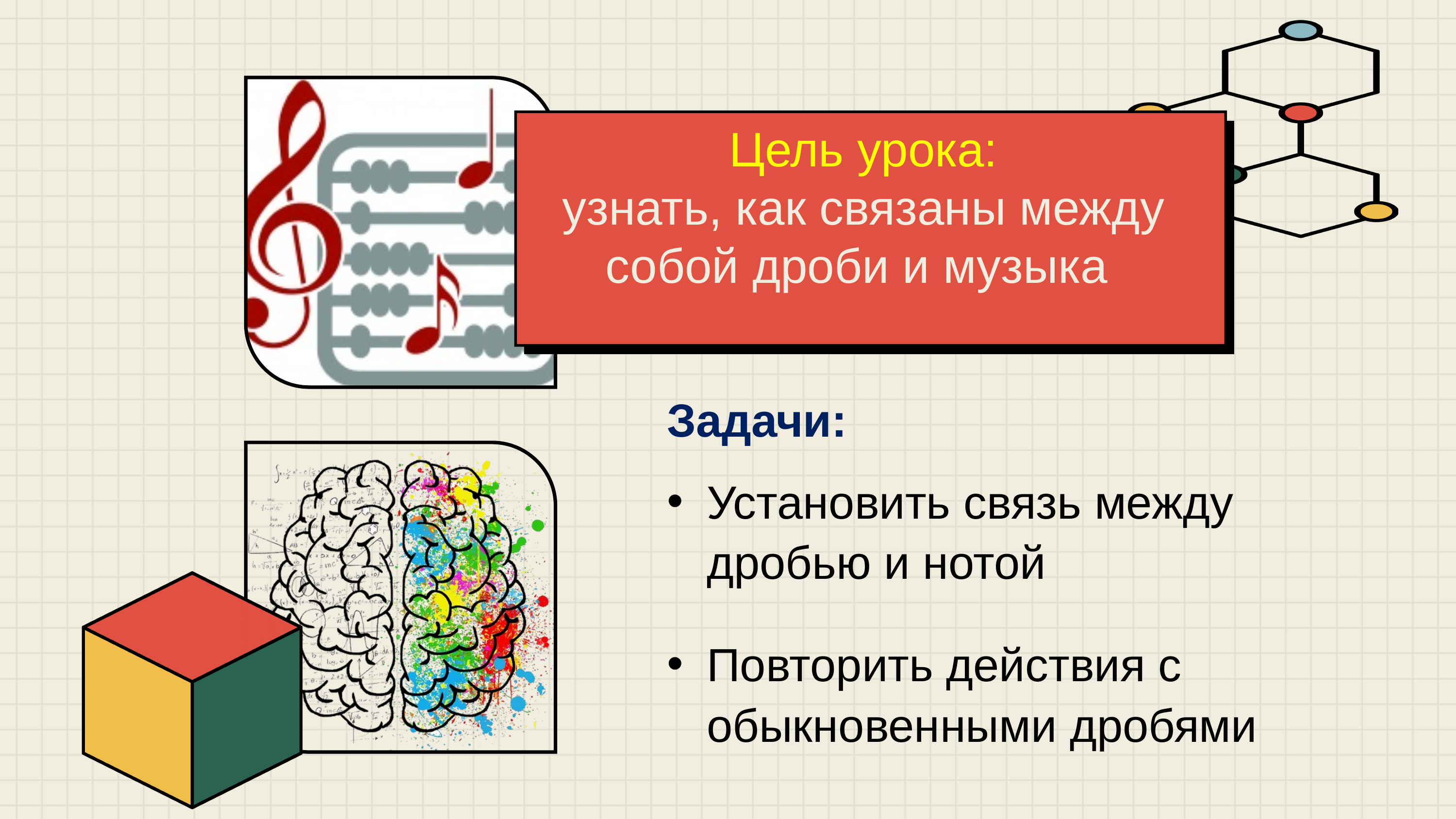

16

Цель урока:
узнать, как связаны между собой дроби и музыка
Задачи:

Установить связь между дробью и нотой

Повторить действия с обыкновенными дробями